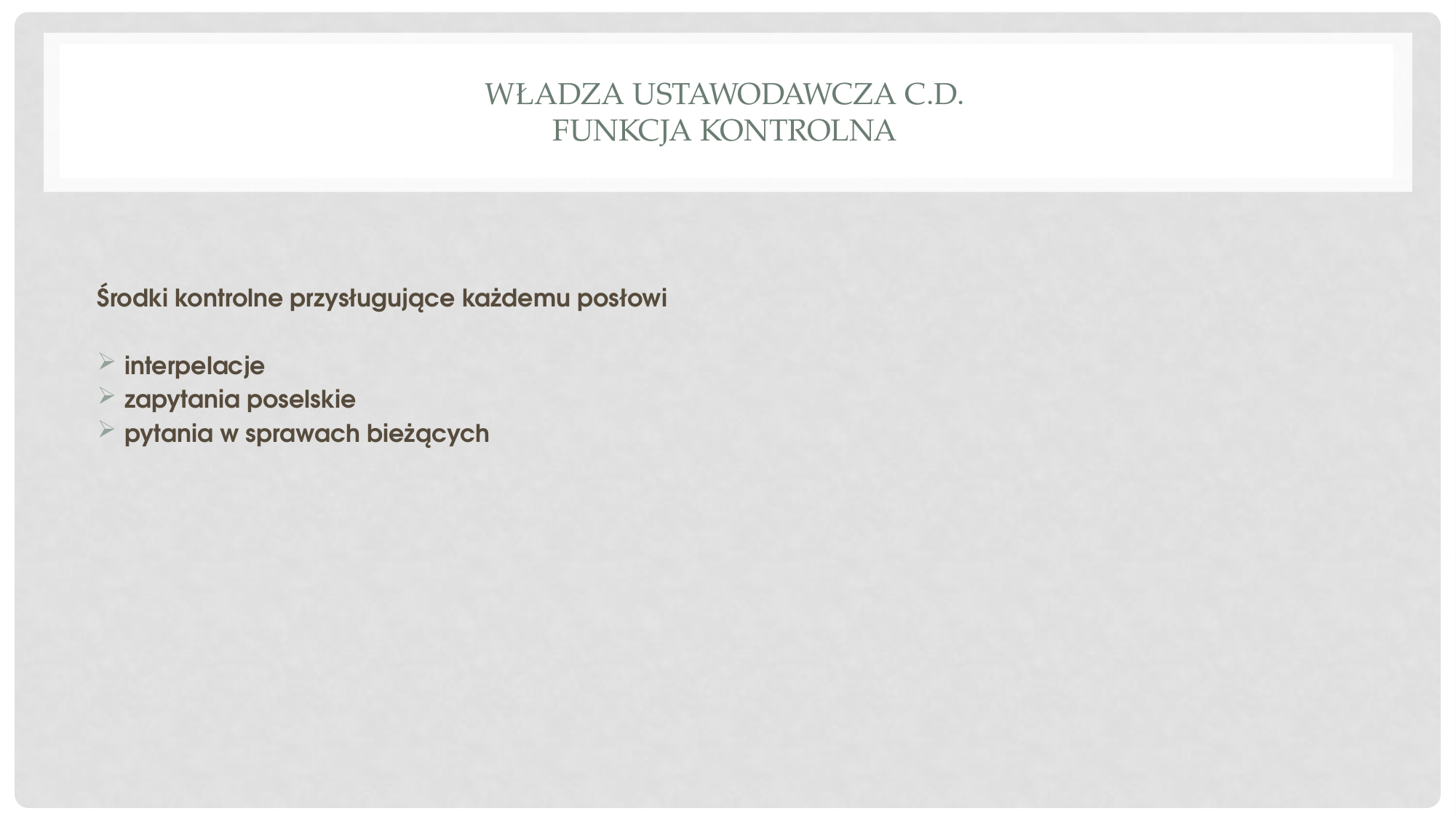

# Władza ustawodawcza c.d. funkcja kontrolna

Środki kontrolne przysługujące każdemu posłowi

interpelacje
zapytania poselskie
pytania w sprawach bieżących